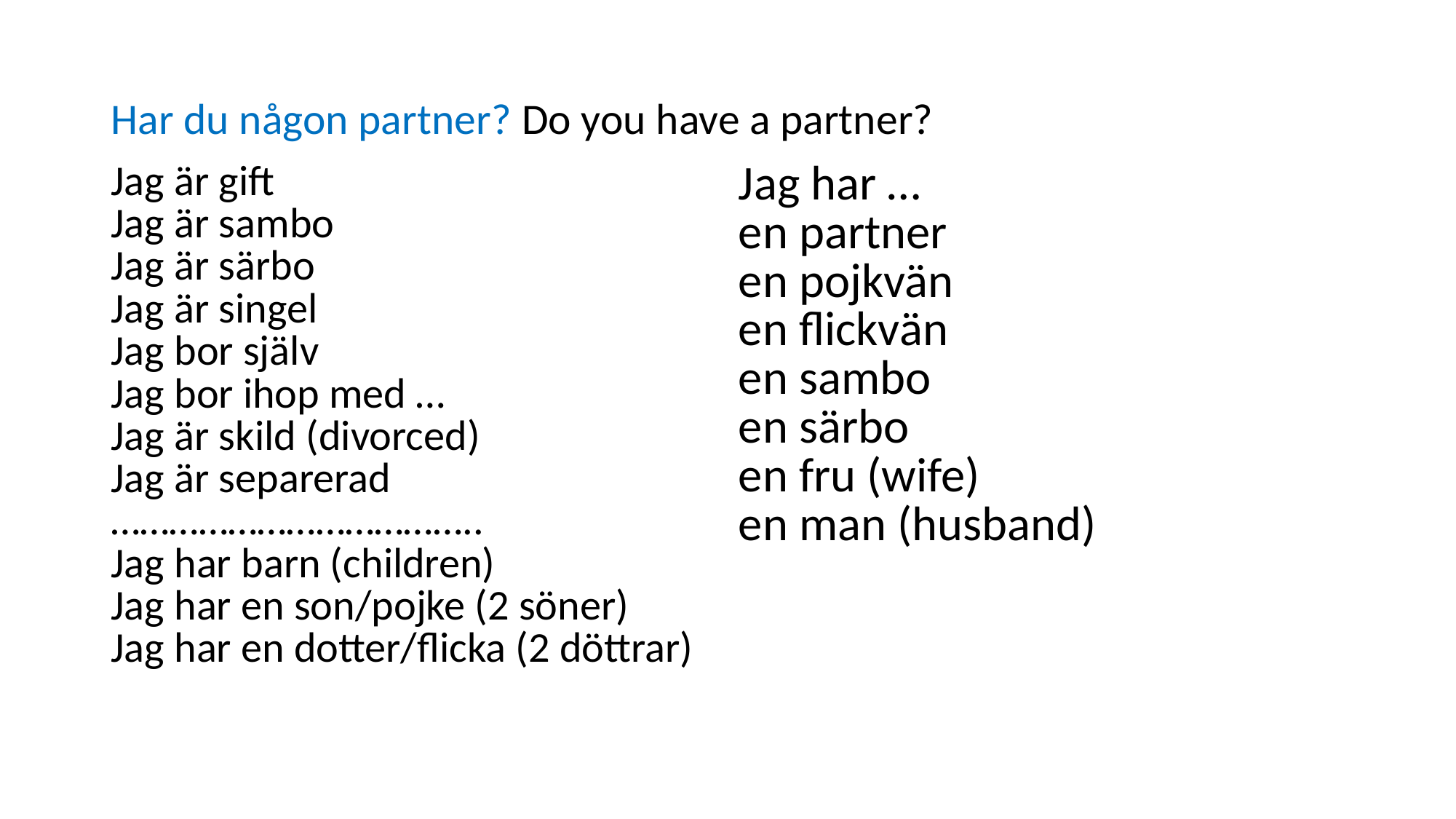

# Har du någon partner? Do you have a partner?
| Jag är gift Jag är sambo Jag är särbo Jag är singel Jag bor själv Jag bor ihop med … Jag är skild (divorced) Jag är separerad ……………………………….. Jag har barn (children) Jag har en son/pojke (2 söner) Jag har en dotter/flicka (2 döttrar) | Jag har … en partner en pojkvän en flickvän en sambo en särbo en fru (wife) en man (husband) |
| --- | --- |